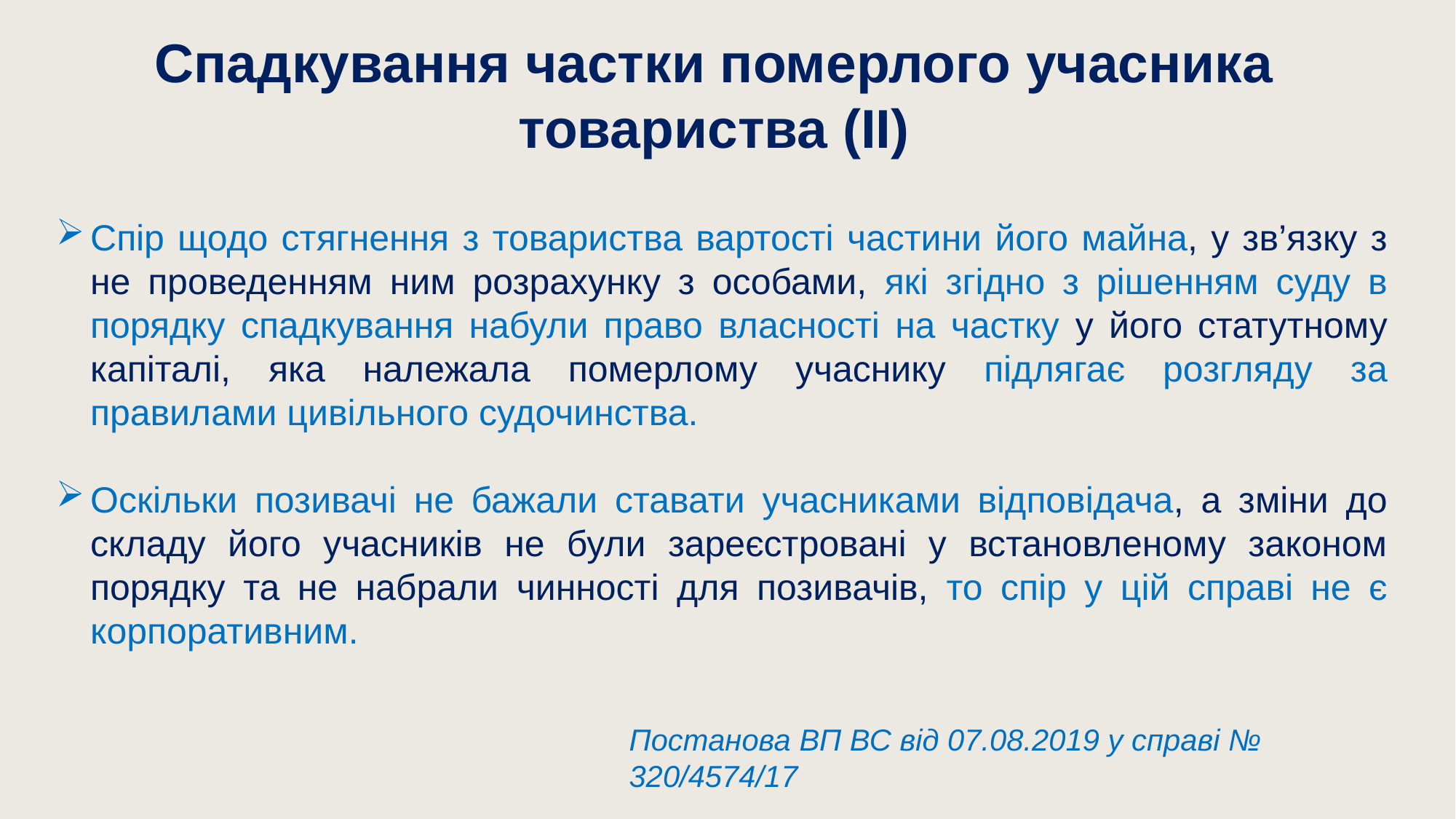

Спадкування частки померлого учасника товариства (ІІ)
Спір щодо стягнення з товариства вартості частини його майна, у зв’язку з не проведенням ним розрахунку з особами, які згідно з рішенням суду в порядку спадкування набули право власності на частку у його статутному капіталі, яка належала померлому учаснику підлягає розгляду за правилами цивільного судочинства.

Оскільки позивачі не бажали ставати учасниками відповідача, а зміни до складу його учасників не були зареєстровані у встановленому законом порядку та не набрали чинності для позивачів, то спір у цій справі не є корпоративним.
Постанова ВП ВС від 07.08.2019 у справі № 320/4574/17